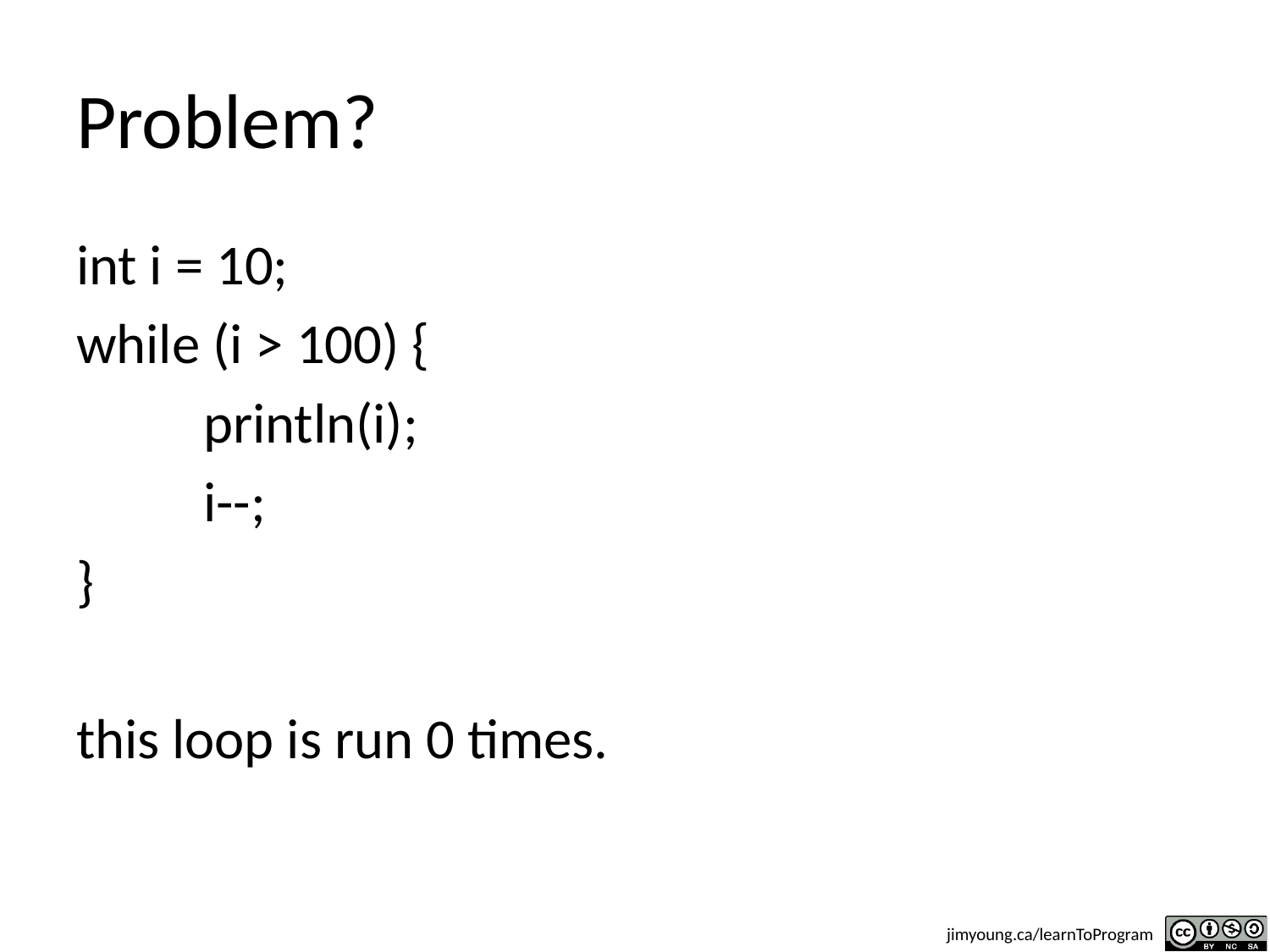

# Problem?
int i = 10;
while (i > 100) {
	println(i);
	i--;
}

this loop is run 0 times.